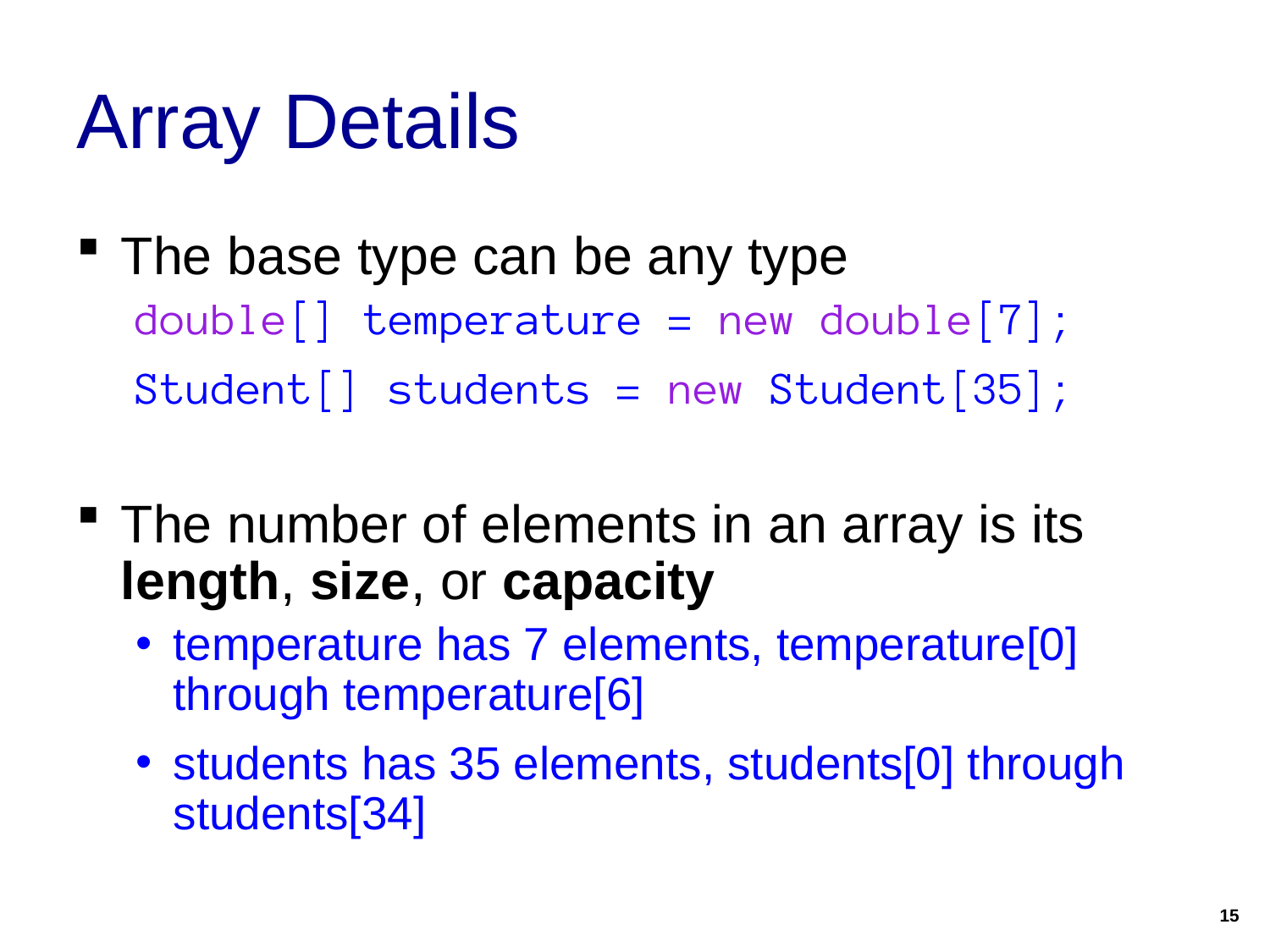

# Array Details
The base type can be any type
double[] temperature = new double[7];
Student[] students = new Student[35];

The number of elements in an array is its length, size, or capacity
temperature has 7 elements, temperature[0] through temperature[6]
students has 35 elements, students[0] through students[34]
15